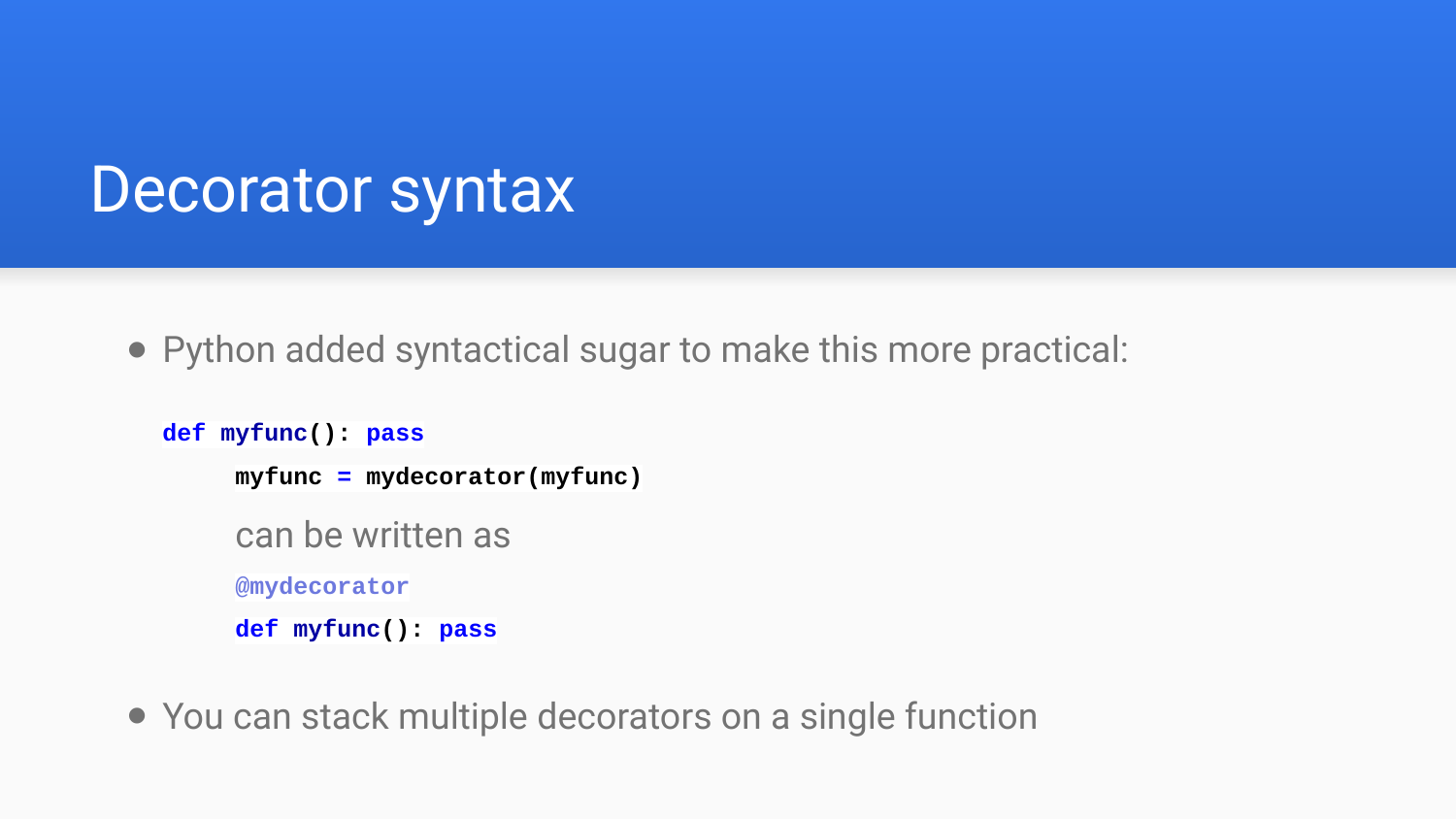

# Decorator syntax
Python added syntactical sugar to make this more practical:
def myfunc(): pass
	myfunc = mydecorator(myfunc)
	can be written as
	@mydecorator
	def myfunc(): pass

You can stack multiple decorators on a single function